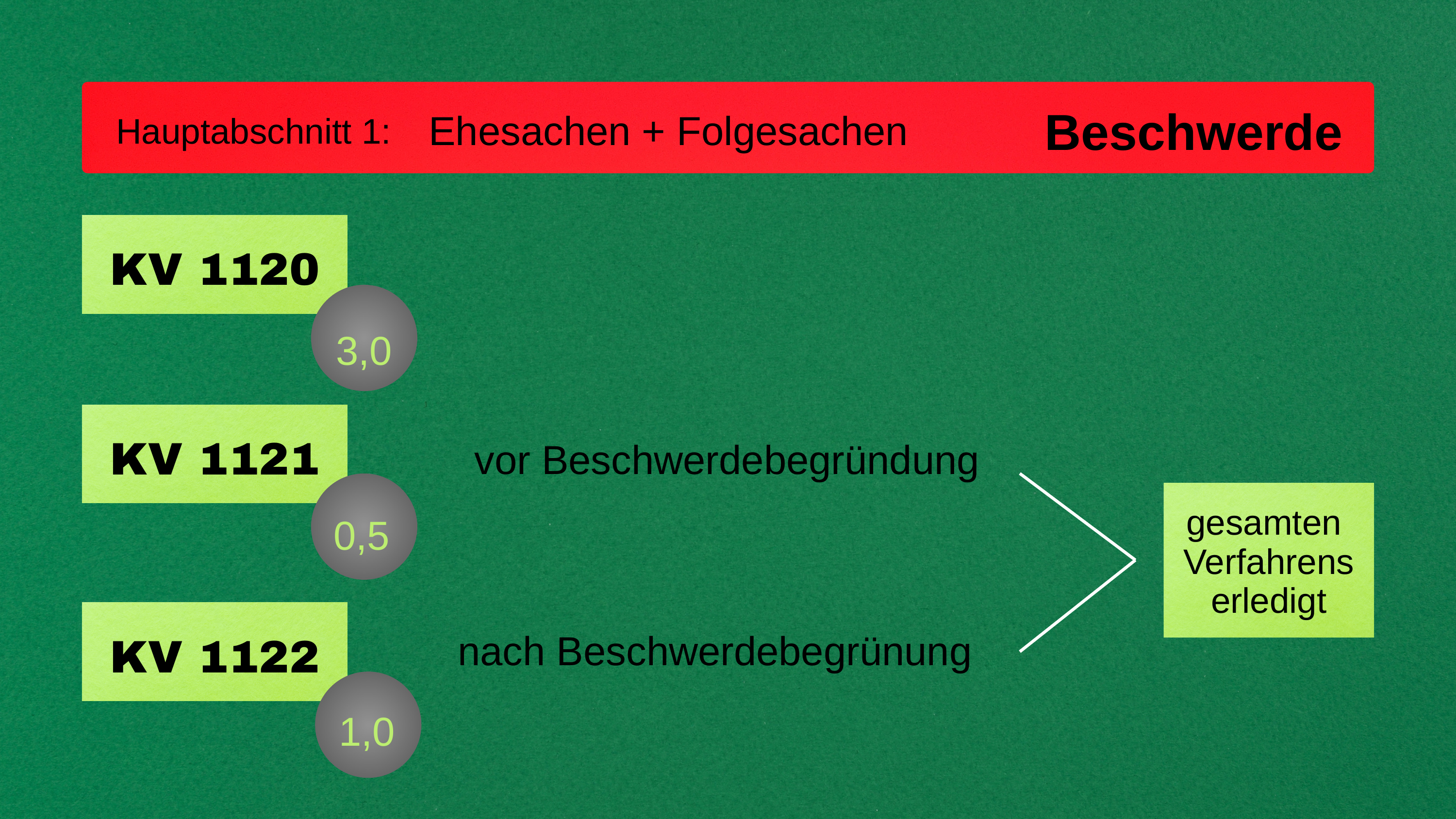

Beschwerde
Ehesachen + Folgesachen
Hauptabschnitt 1:

KV 1120

3,0

KV 1121
vor Beschwerdebegründung

0,5
gesamten
Verfahrens erledigt

nach Beschwerdebegrünung
KV 1122

1,0